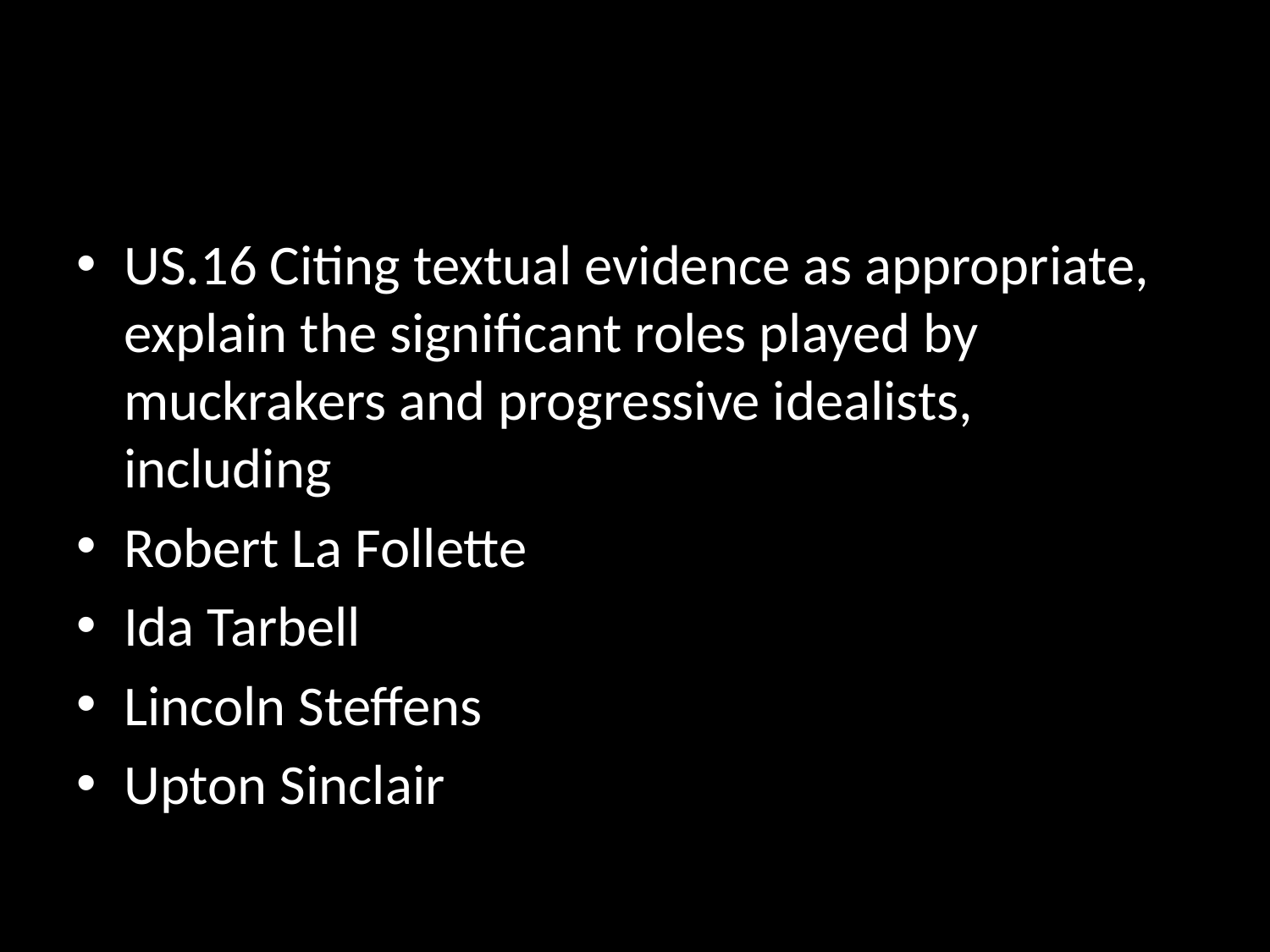

#
US.16 Citing textual evidence as appropriate, explain the significant roles played by muckrakers and progressive idealists, including
Robert La Follette
Ida Tarbell
Lincoln Steffens
Upton Sinclair